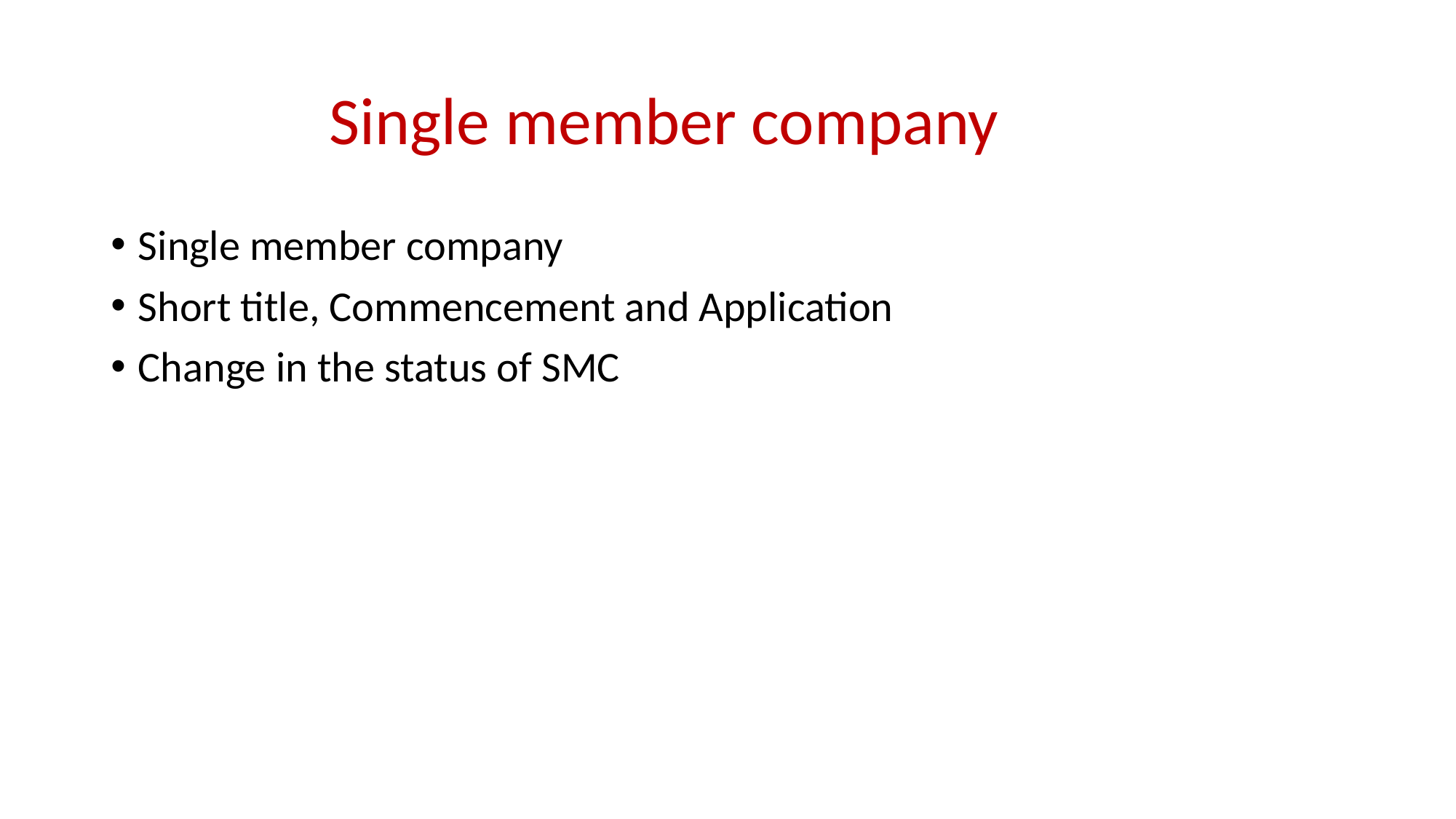

# Single member company
Single member company
Short title, Commencement and Application
Change in the status of SMC